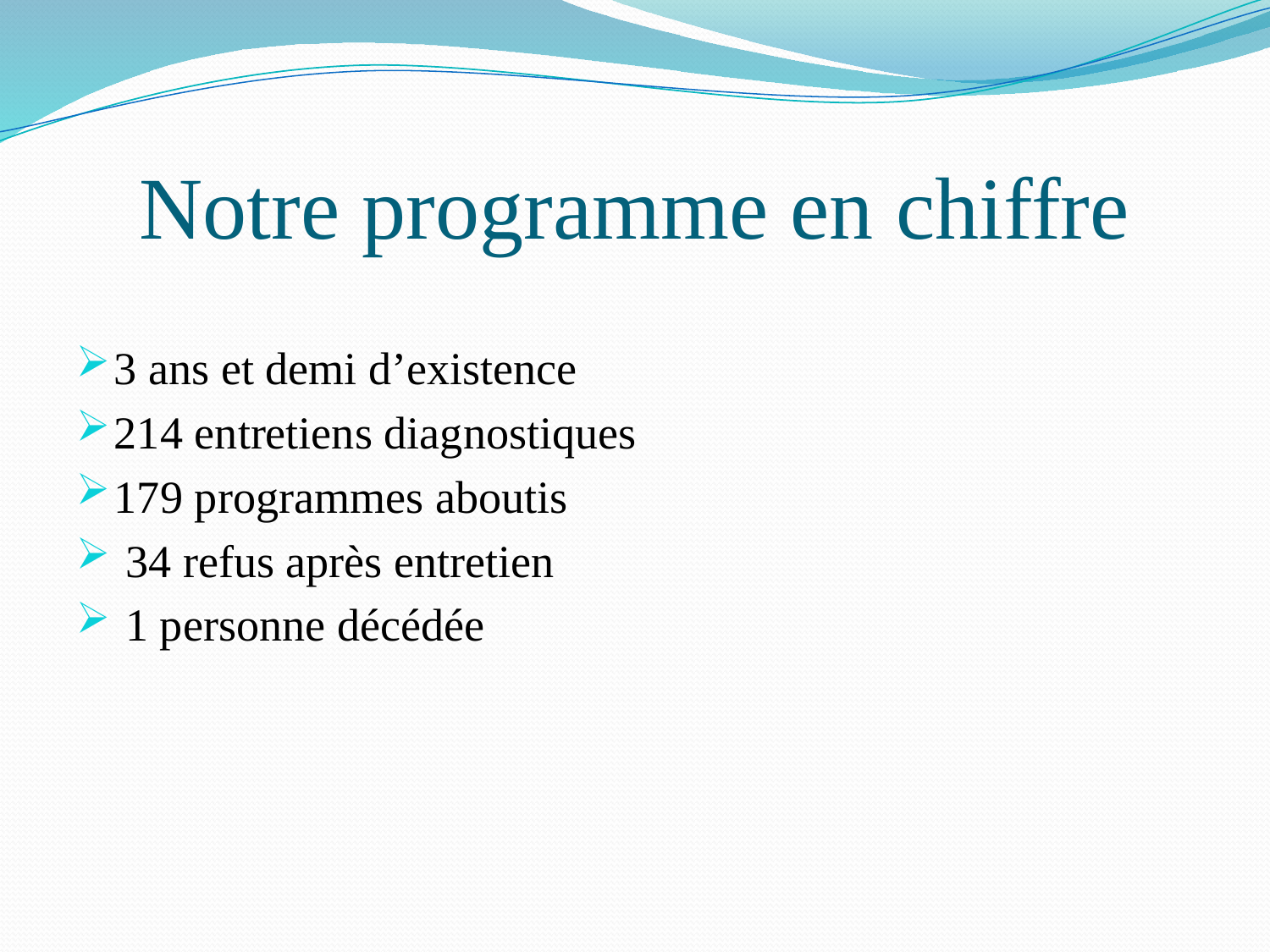

# Notre programme en chiffre

3 ans et demi d’existence
214 entretiens diagnostiques
179 programmes aboutis
 34 refus après entretien
 1 personne décédée